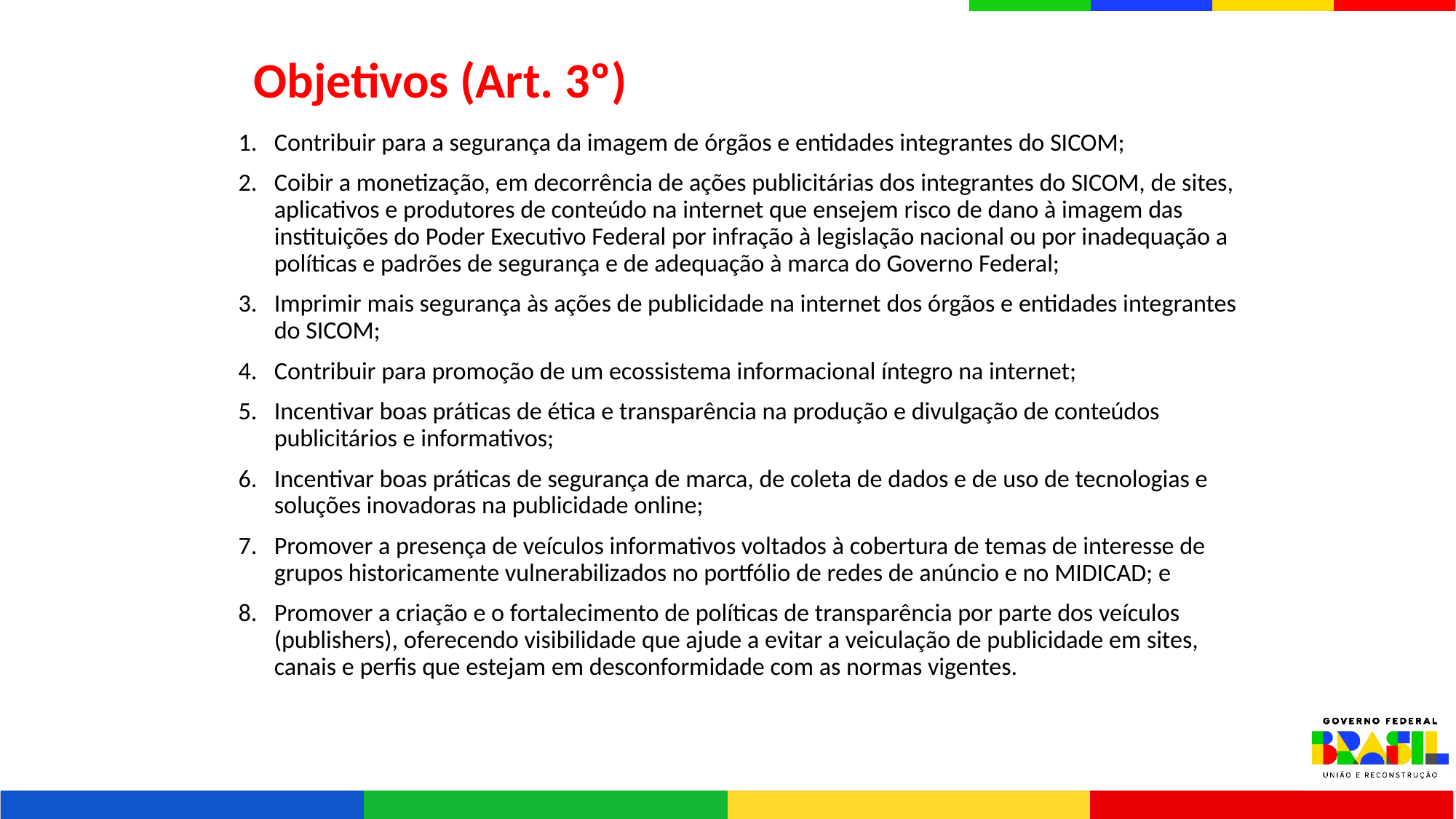

Objetivos (Art. 3º)

Contribuir para a segurança da imagem de órgãos e entidades integrantes do SICOM;
Coibir a monetização, em decorrência de ações publicitárias dos integrantes do SICOM, de sites, aplicativos e produtores de conteúdo na internet que ensejem risco de dano à imagem das instituições do Poder Executivo Federal por infração à legislação nacional ou por inadequação a políticas e padrões de segurança e de adequação à marca do Governo Federal;
Imprimir mais segurança às ações de publicidade na internet dos órgãos e entidades integrantes do SICOM;
Contribuir para promoção de um ecossistema informacional íntegro na internet;
Incentivar boas práticas de ética e transparência na produção e divulgação de conteúdos publicitários e informativos;
Incentivar boas práticas de segurança de marca, de coleta de dados e de uso de tecnologias e soluções inovadoras na publicidade online;
Promover a presença de veículos informativos voltados à cobertura de temas de interesse de grupos historicamente vulnerabilizados no portfólio de redes de anúncio e no MIDICAD; e
Promover a criação e o fortalecimento de políticas de transparência por parte dos veículos (publishers), oferecendo visibilidade que ajude a evitar a veiculação de publicidade em sites, canais e perfis que estejam em desconformidade com as normas vigentes.